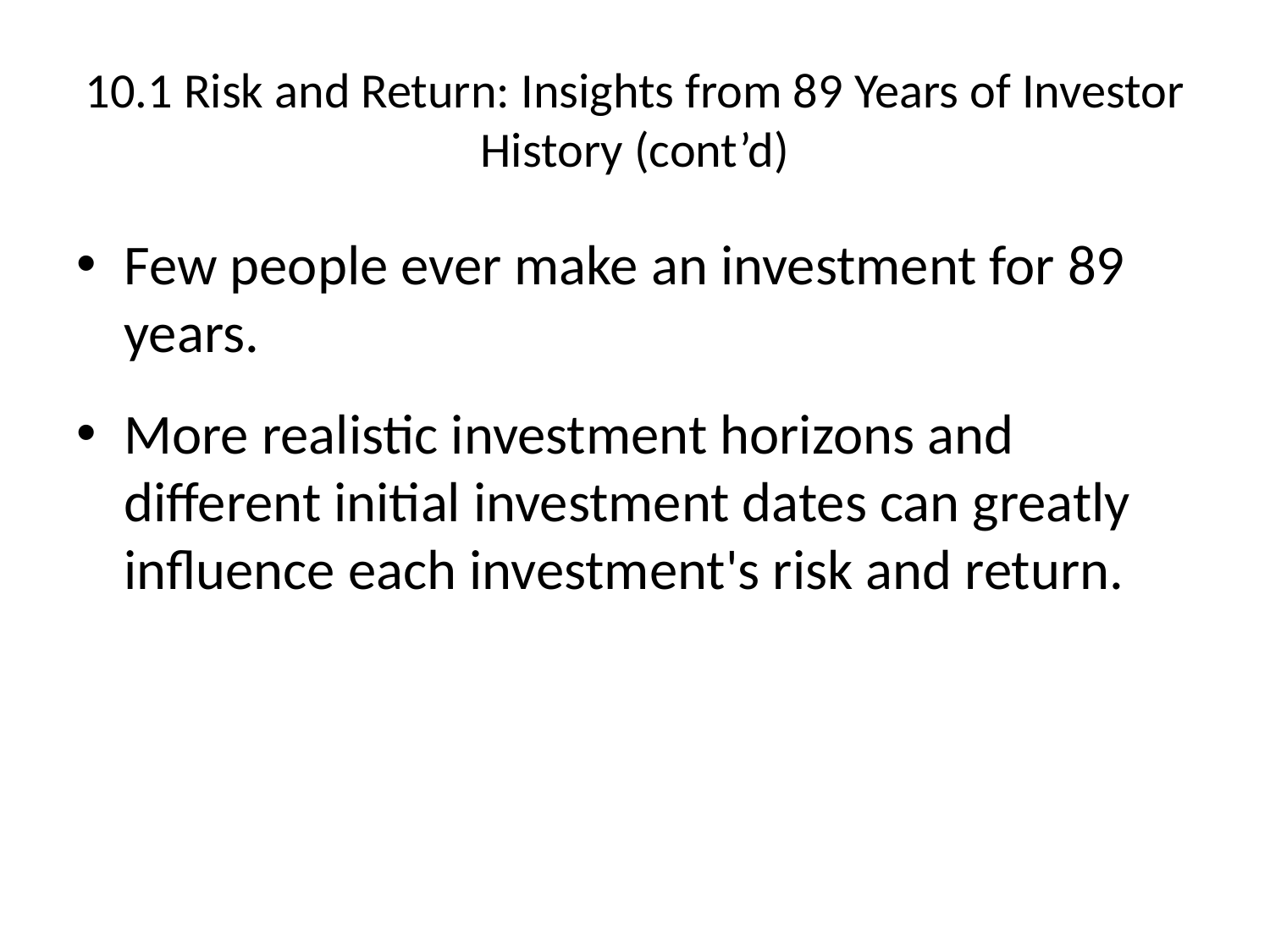

# 10.1 Risk and Return: Insights from 89 Years of Investor History (cont’d)
Few people ever make an investment for 89 years.
More realistic investment horizons and different initial investment dates can greatly influence each investment's risk and return.